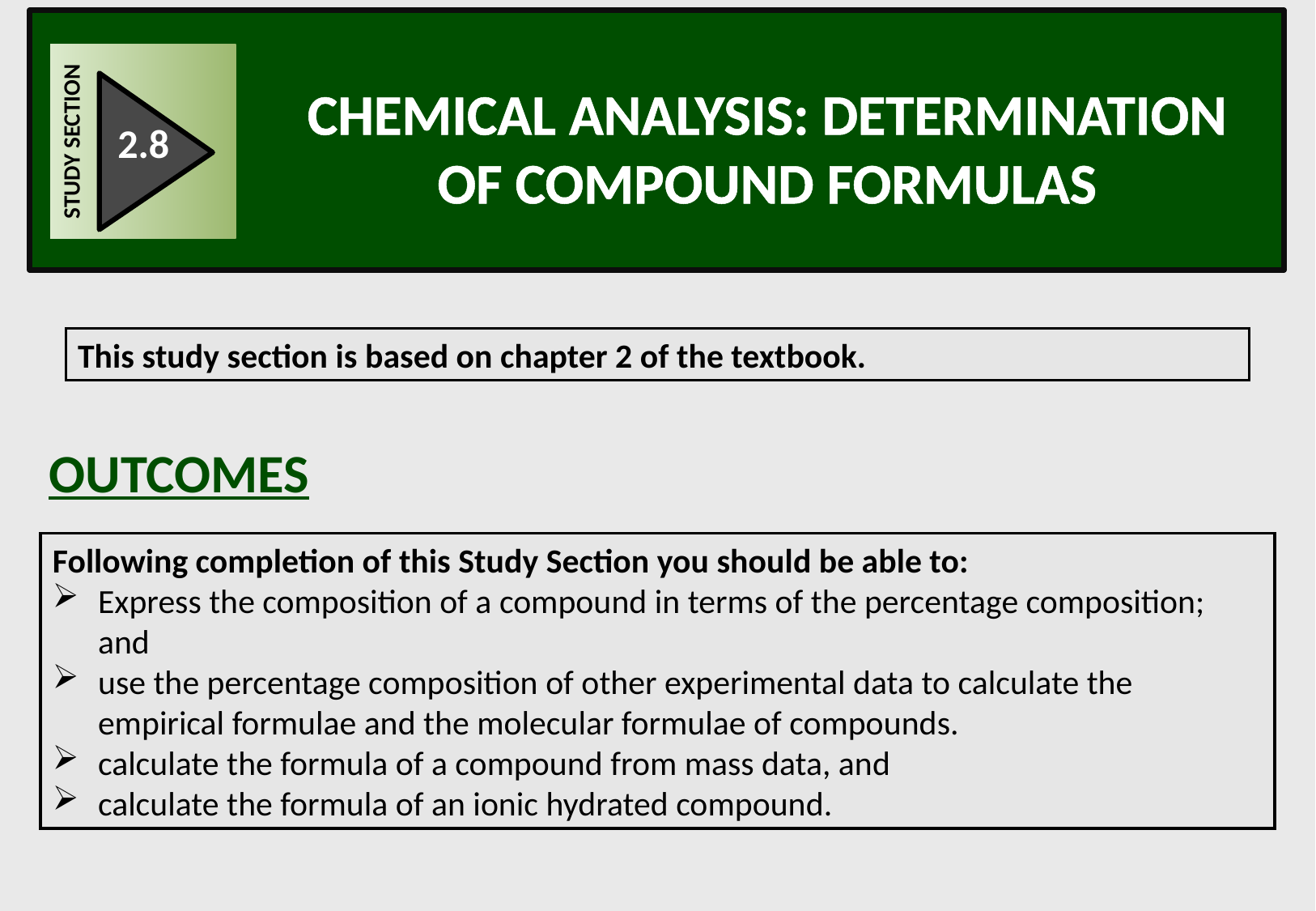

Chemical analysis: determination of compound formulas
STUDY SECTION

2.8
This study section is based on chapter 2 of the textbook.
OUTCOMES
Following completion of this Study Section you should be able to:
Express the composition of a compound in terms of the percentage composition; and
use the percentage composition of other experimental data to calculate the empirical formulae and the molecular formulae of compounds.
calculate the formula of a compound from mass data, and
calculate the formula of an ionic hydrated compound.